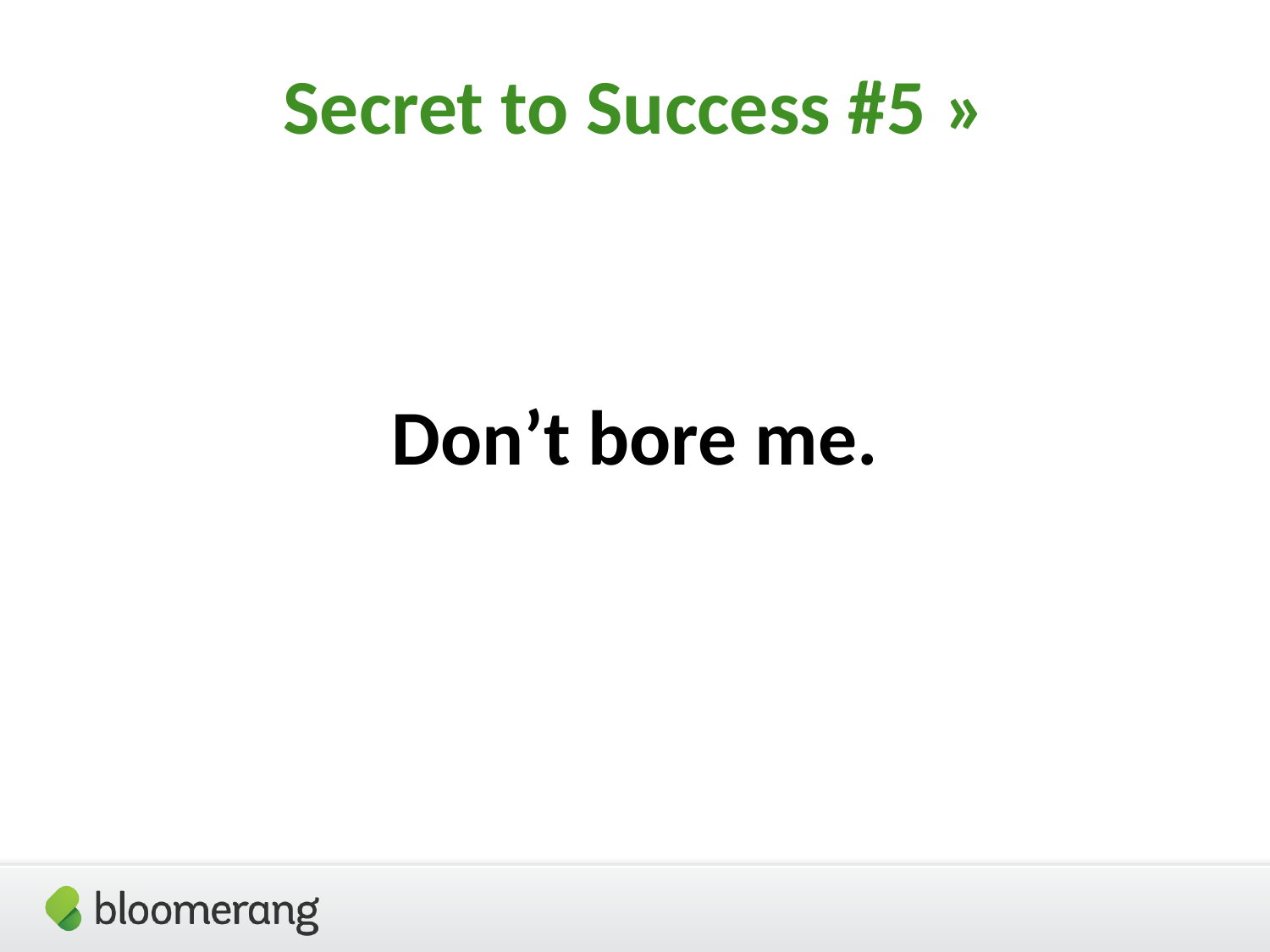

Secret to Success #5 »
# Don’t bore me.